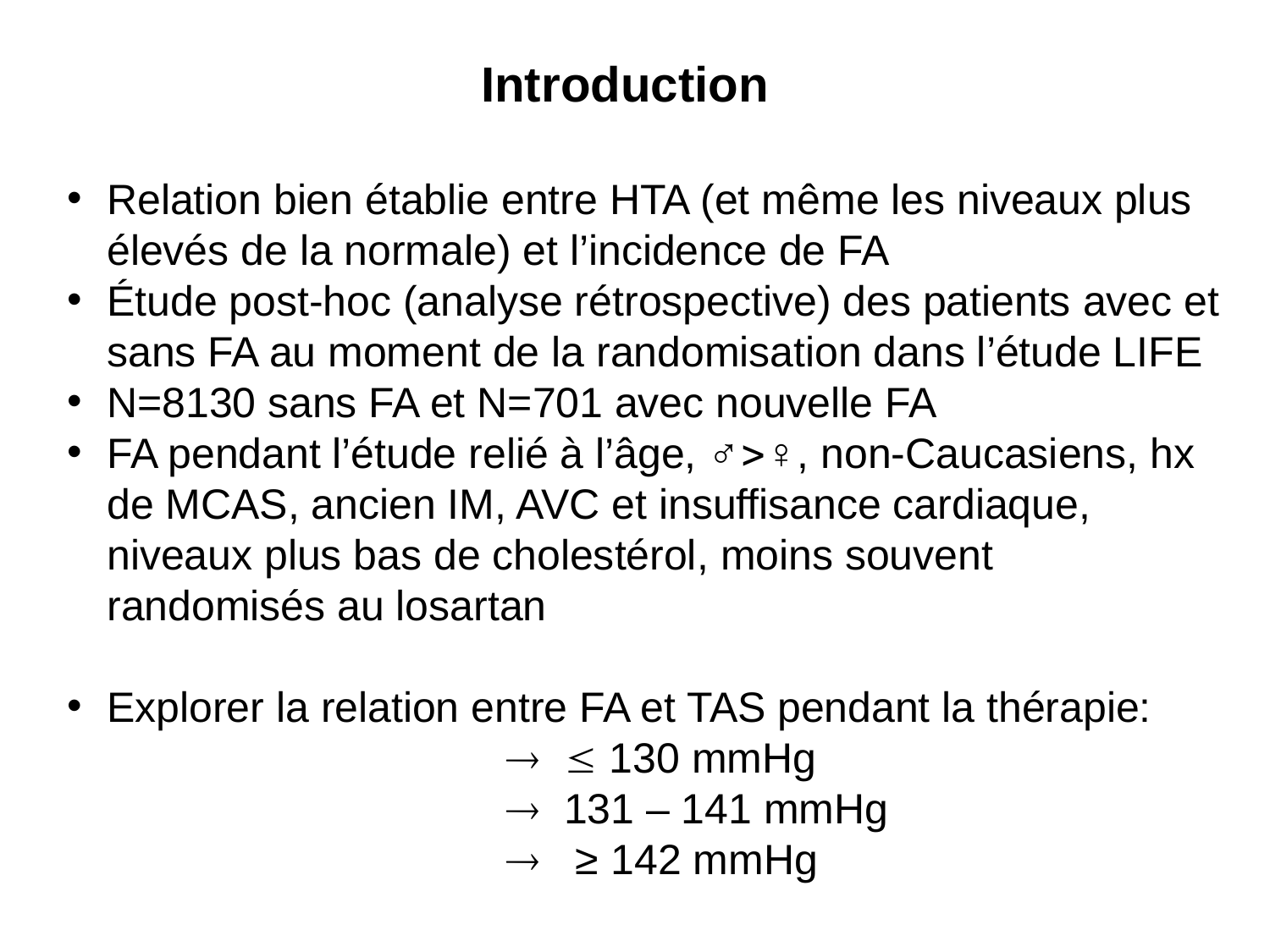

Introduction
Relation bien établie entre HTA (et même les niveaux plus élevés de la normale) et l’incidence de FA
Étude post-hoc (analyse rétrospective) des patients avec et sans FA au moment de la randomisation dans l’étude LIFE
N=8130 sans FA et N=701 avec nouvelle FA
FA pendant l’étude relié à l’âge, ♂>♀, non-Caucasiens, hx de MCAS, ancien IM, AVC et insuffisance cardiaque, niveaux plus bas de cholestérol, moins souvent randomisés au losartan

Explorer la relation entre FA et TAS pendant la thérapie:
                                     →  ≤ 130 mmHg
                                     →  131 – 141 mmHg
                                     →   ≥ 142 mmHg